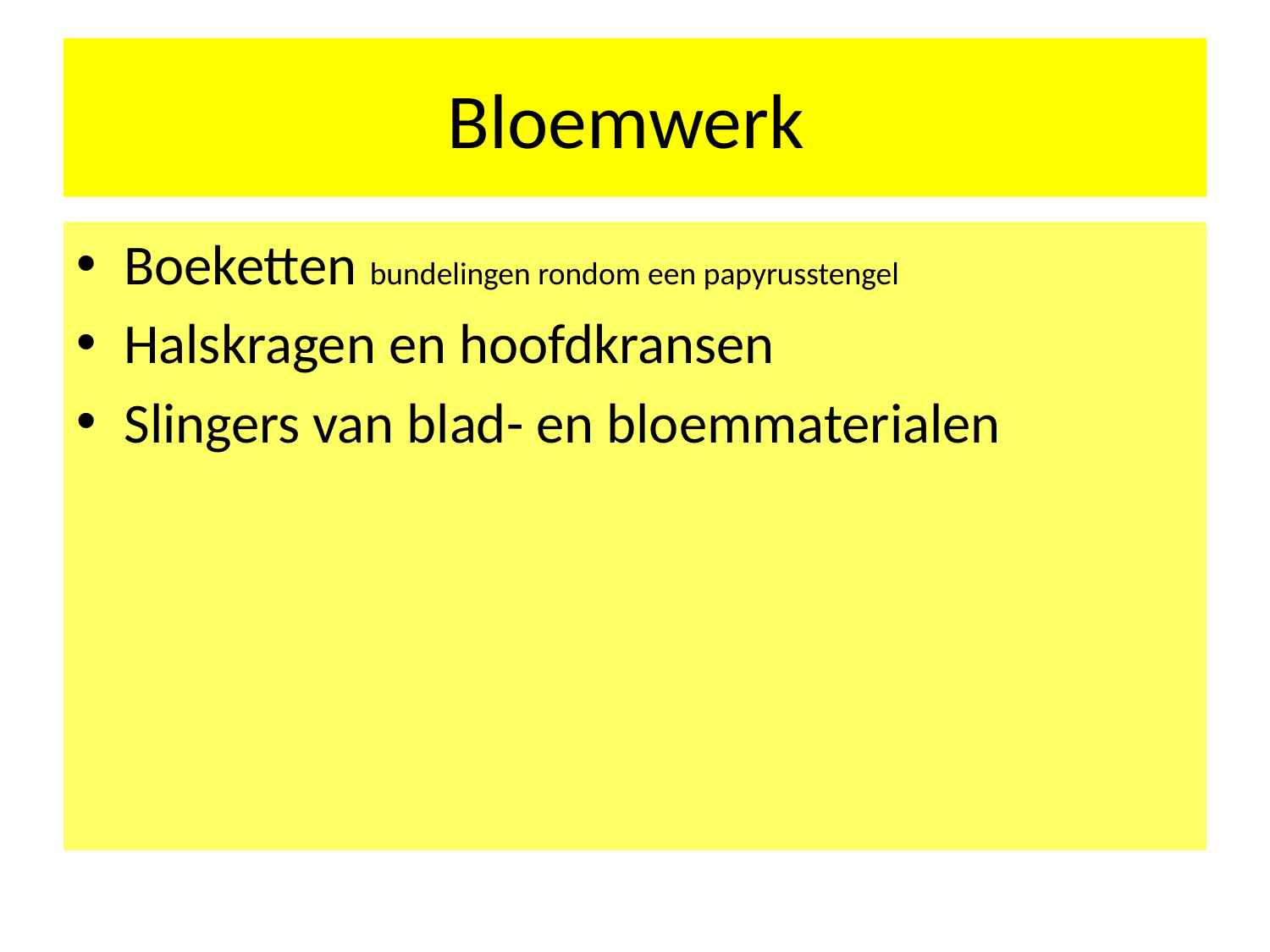

# Bloemwerk
Boeketten bundelingen rondom een papyrusstengel
Halskragen en hoofdkransen
Slingers van blad- en bloemmaterialen